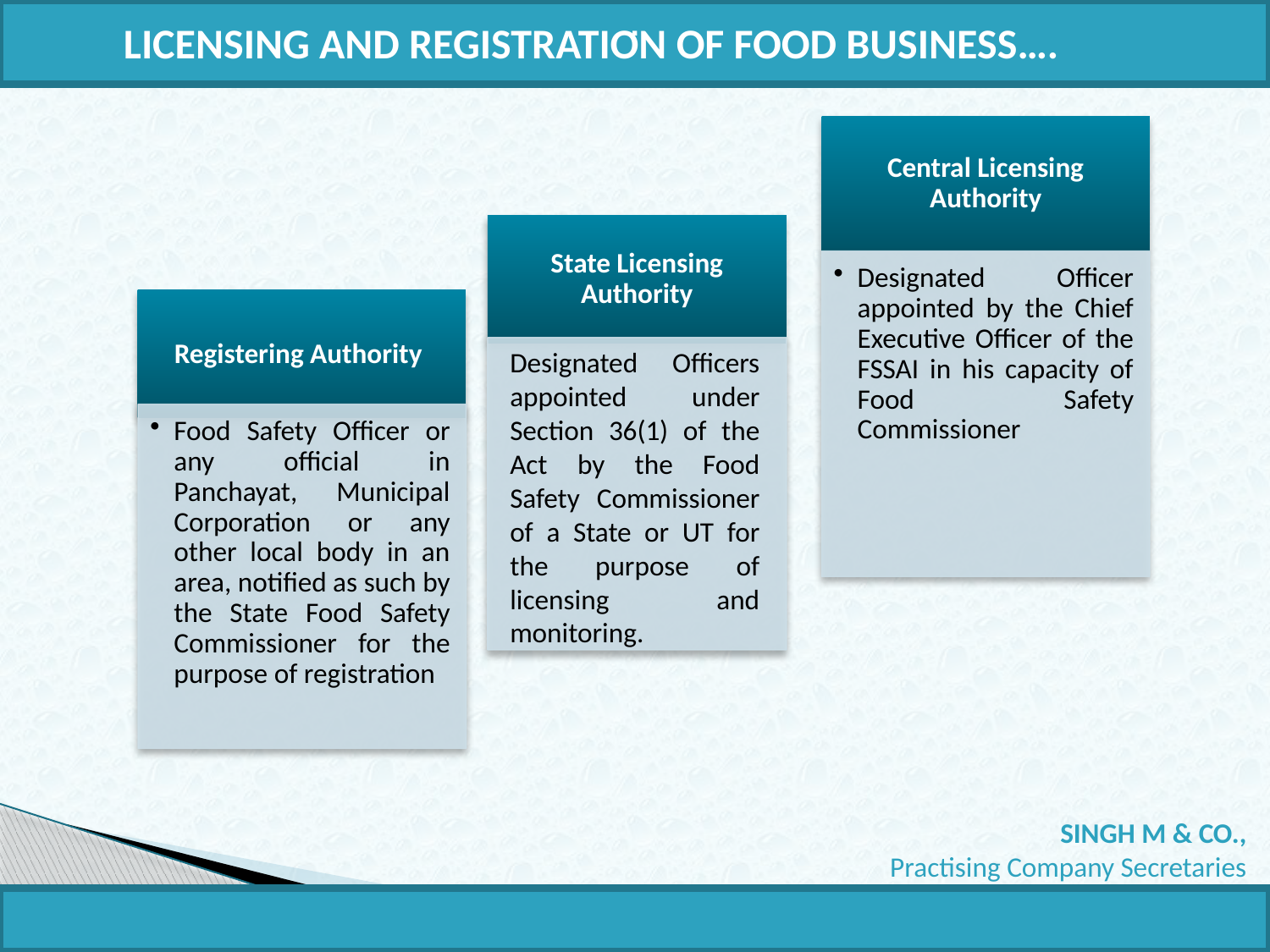

.

LICENSING AND REGISTRATION OF FOOD BUSINESS….

Registering Authority
Food Safety Officer or any official in Panchayat, Municipal Corporation or any other local body in an area, notified as such by the State Food Safety Commissioner for the purpose of registration
State Licensing Authority

Central Licensing Authority
Designated Officer appointed by the Chief Executive Officer of the FSSAI in his capacity of Food Safety Commissioner
Designated Officers appointed under Section 36(1) of the Act by the Food Safety Commissioner of a State or UT for the purpose of licensing and monitoring.

 SINGH M & CO.,
Practising Company Secretaries